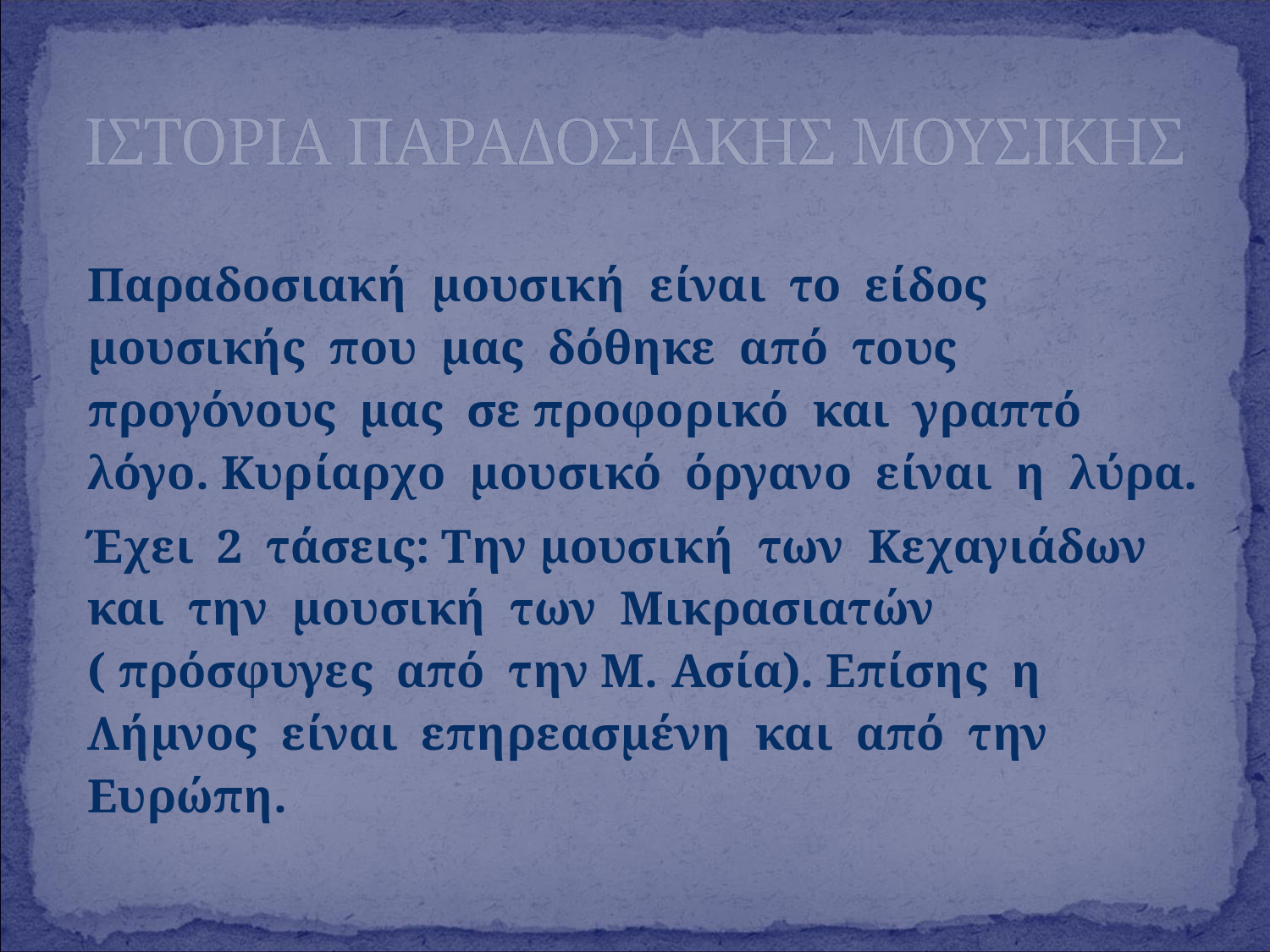

ΙΣΤΟΡΙΑ ΠΑΡΑΔΟΣΙΑΚΗΣ ΜΟΥΣΙΚΗΣ
Παραδοσιακή  μουσική  είναι  το  είδος  μουσικής  που  μας  δόθηκε  από  τους προγόνους  μας  σε προφορικό  και  γραπτό  λόγο. Κυρίαρχο  μουσικό  όργανο  είναι  η  λύρα.
Έχει  2  τάσεις: Την μουσική  των  Κεχαγιάδων  και  την  μουσική  των  Μικρασιατών ( πρόσφυγες  από  την Μ. Ασία). Επίσης  η Λήμνος  είναι  επηρεασμένη  και  από  την  Ευρώπη.